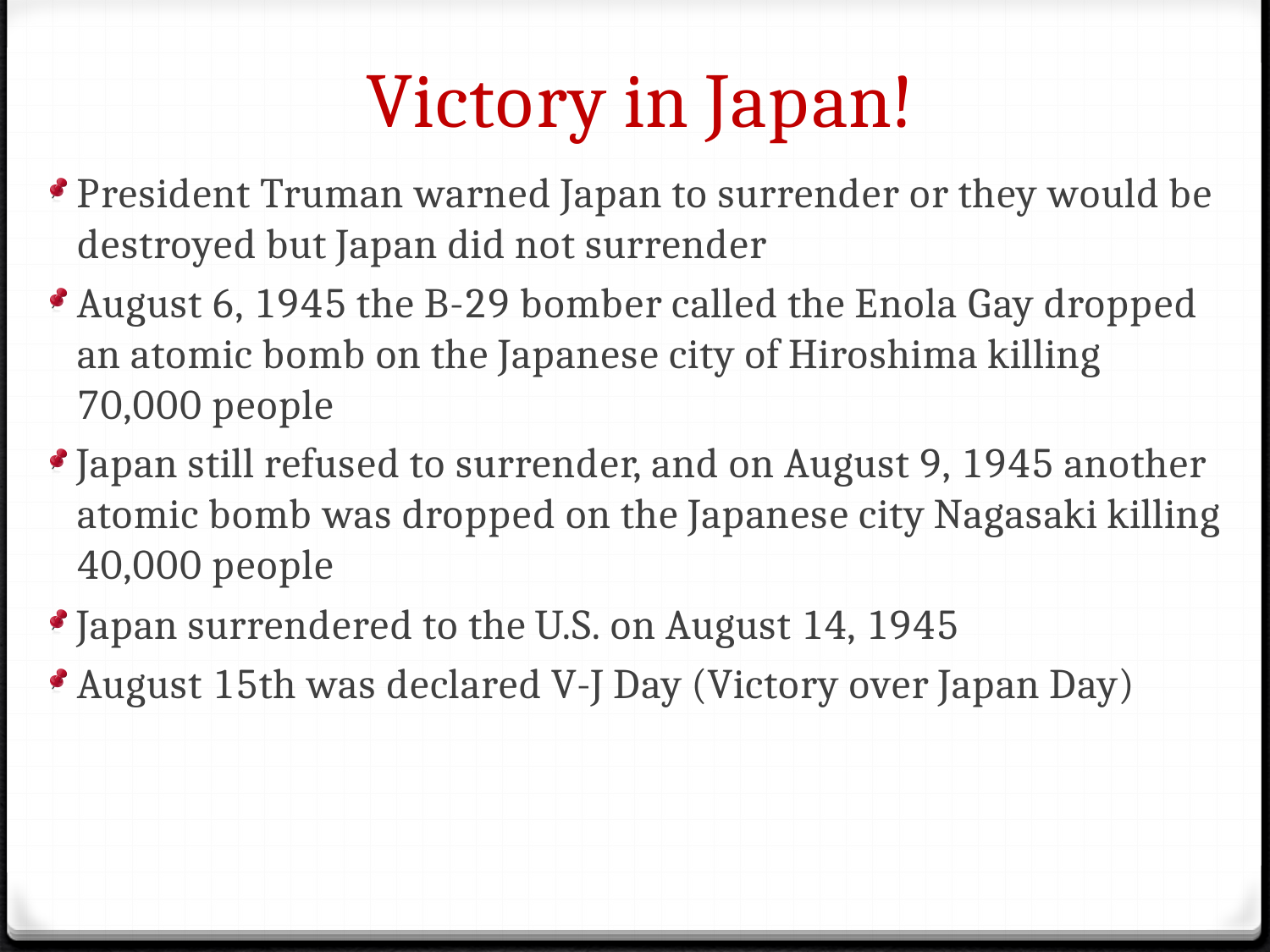

# Victory in Japan!
President Truman warned Japan to surrender or they would be destroyed but Japan did not surrender
August 6, 1945 the B-29 bomber called the Enola Gay dropped an atomic bomb on the Japanese city of Hiroshima killing 70,000 people
Japan still refused to surrender, and on August 9, 1945 another atomic bomb was dropped on the Japanese city Nagasaki killing 40,000 people
Japan surrendered to the U.S. on August 14, 1945
August 15th was declared V-J Day (Victory over Japan Day)